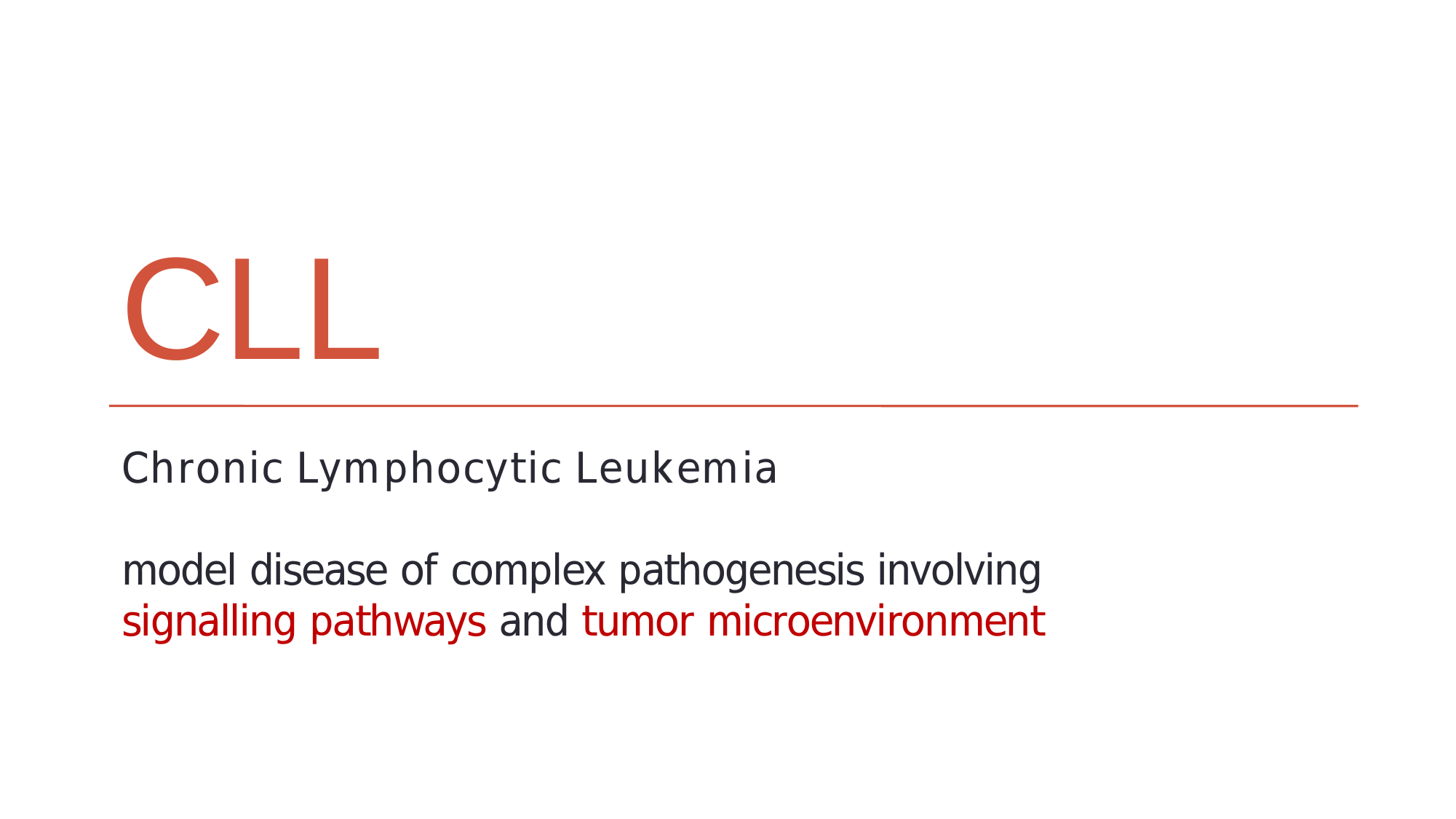

# CLL
Chronic Lymphocytic Leukemia

model disease of complex pathogenesis involving
signalling pathways and tumor microenvironment